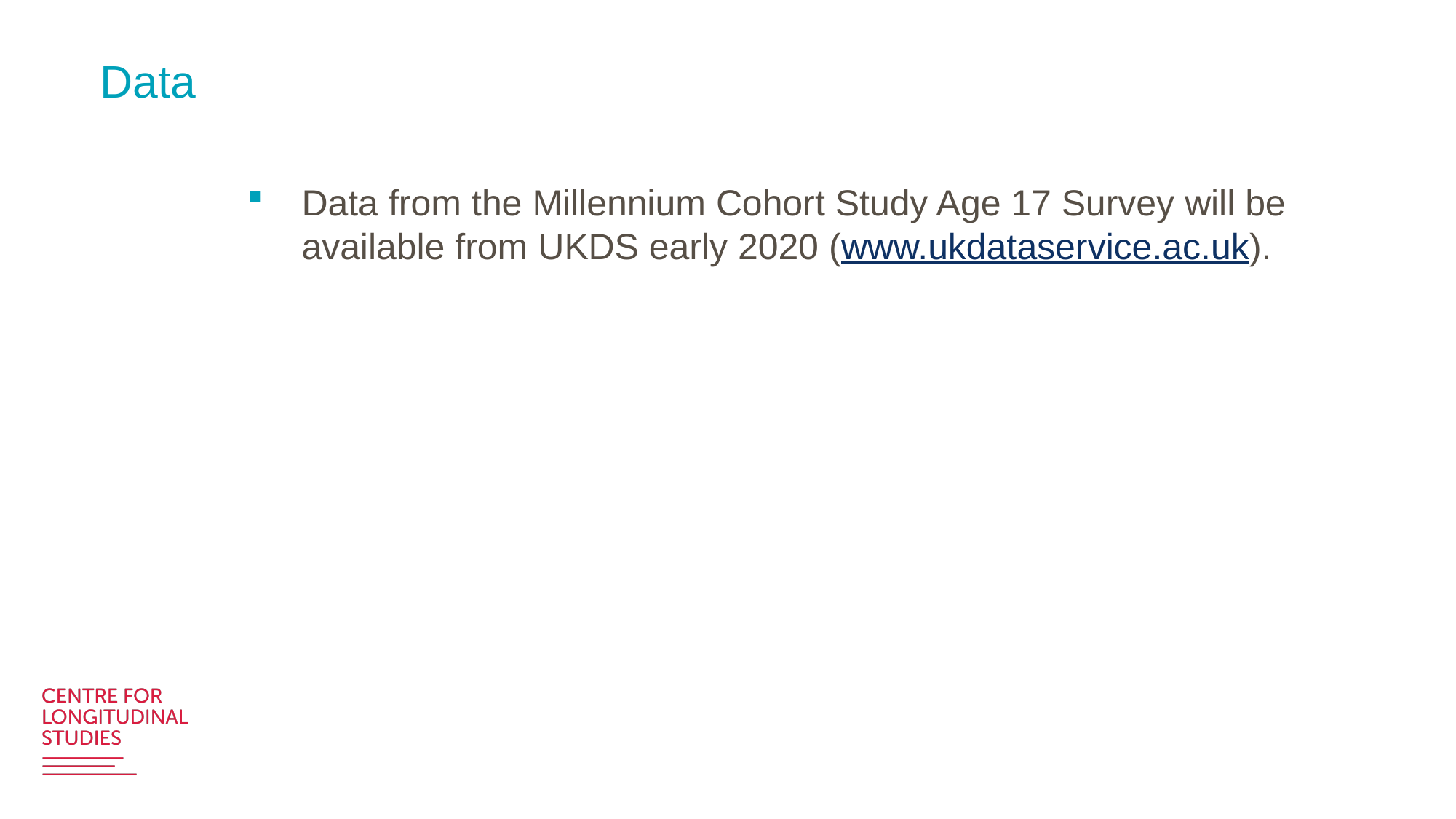

# Data
Data from the Millennium Cohort Study Age 17 Survey will be available from UKDS early 2020 (www.ukdataservice.ac.uk).